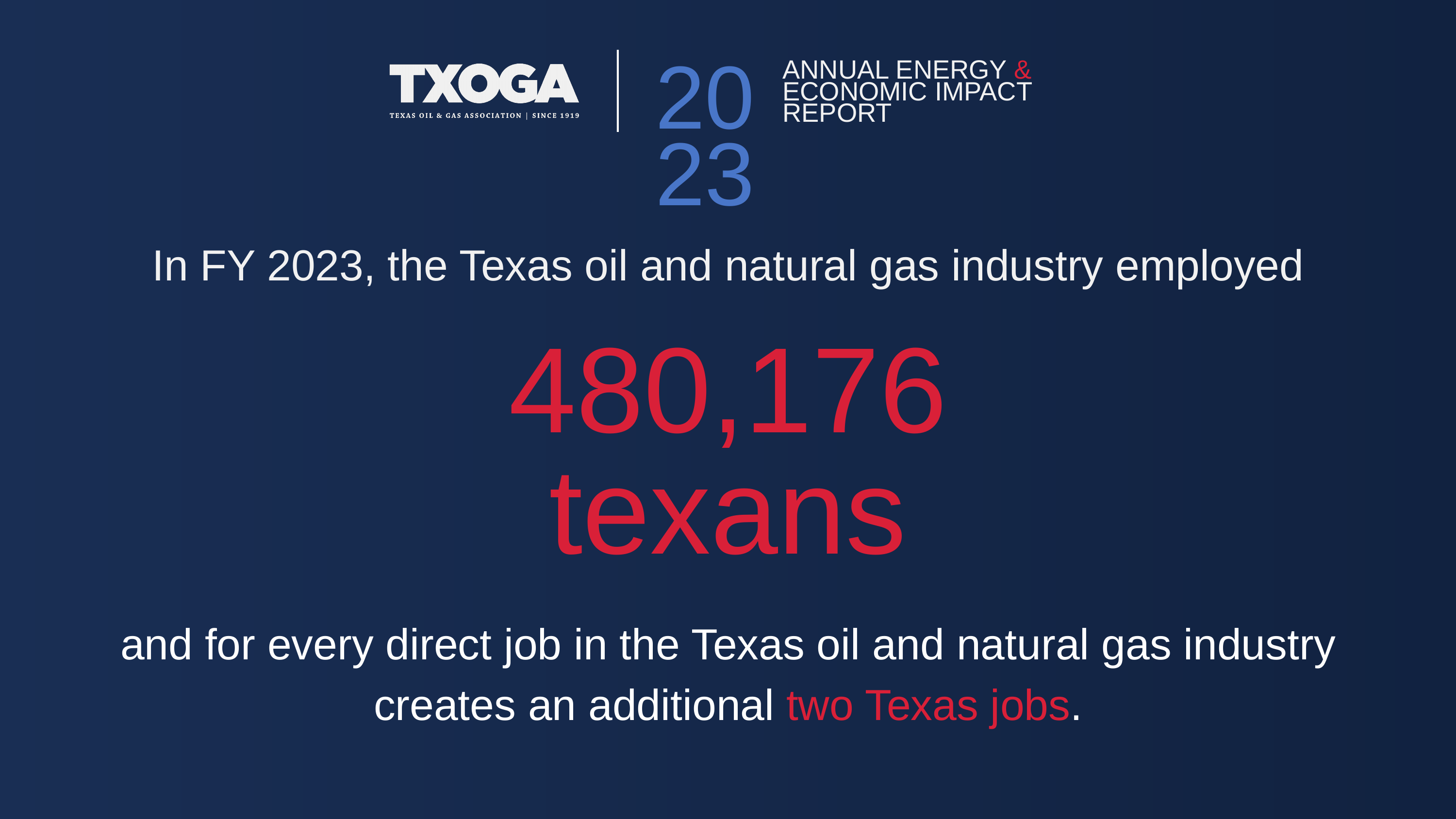

ANNUAL ENERGY &
ECONOMIC IMPACT
REPORT
2023
In FY 2023, the Texas oil and natural gas industry employed
480,176
texans
and for every direct job in the Texas oil and natural gas industry creates an additional two Texas jobs.